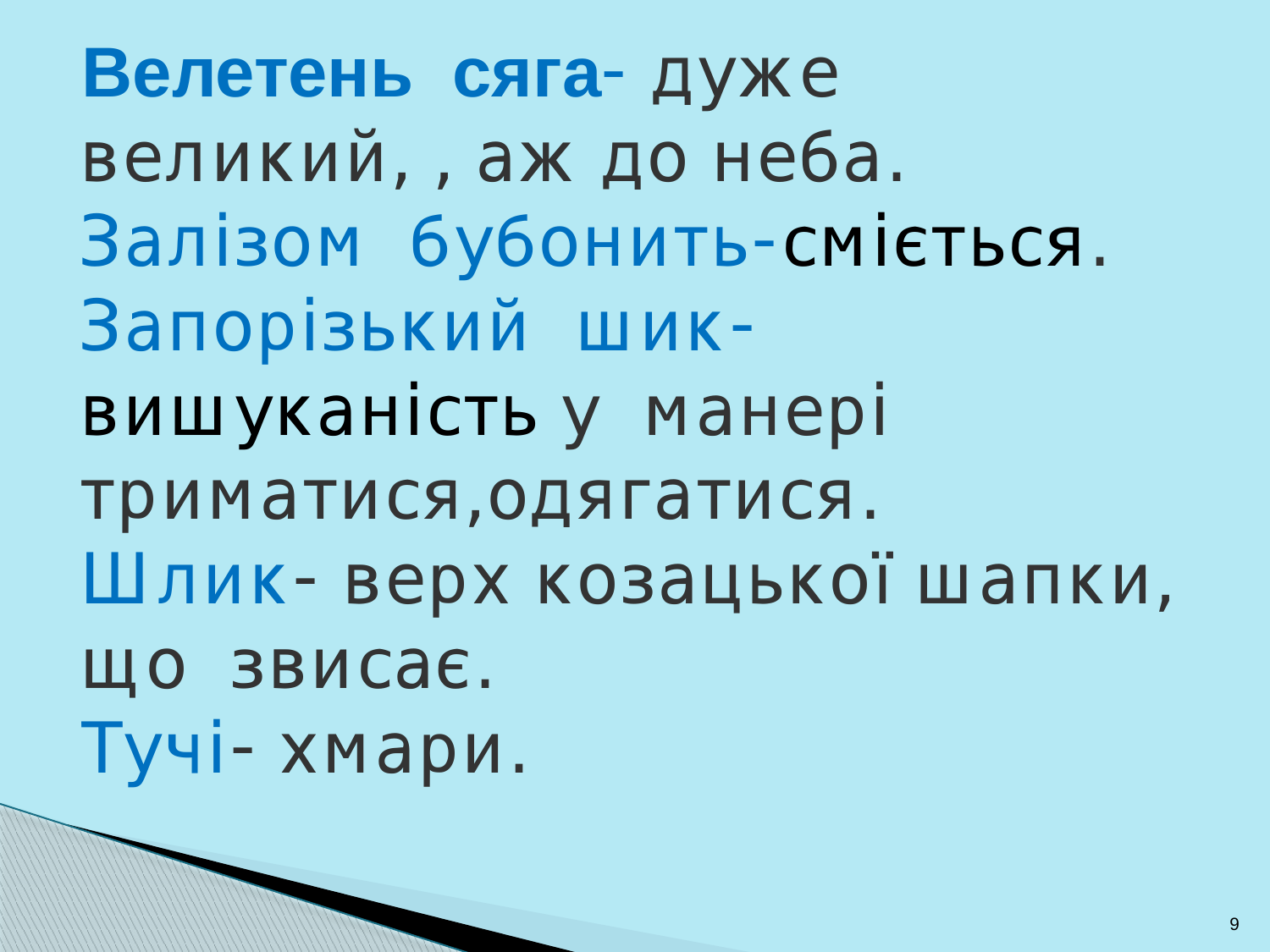

Велетень  сяга- дуже  великий, , аж до неба.
Залізом  бубонить-сміється.
Запорізький  шик-вишуканість у  манері  триматися,одягатися.
Шлик- верх козацької шапки, що  звисає.
Тучі- хмари.

9